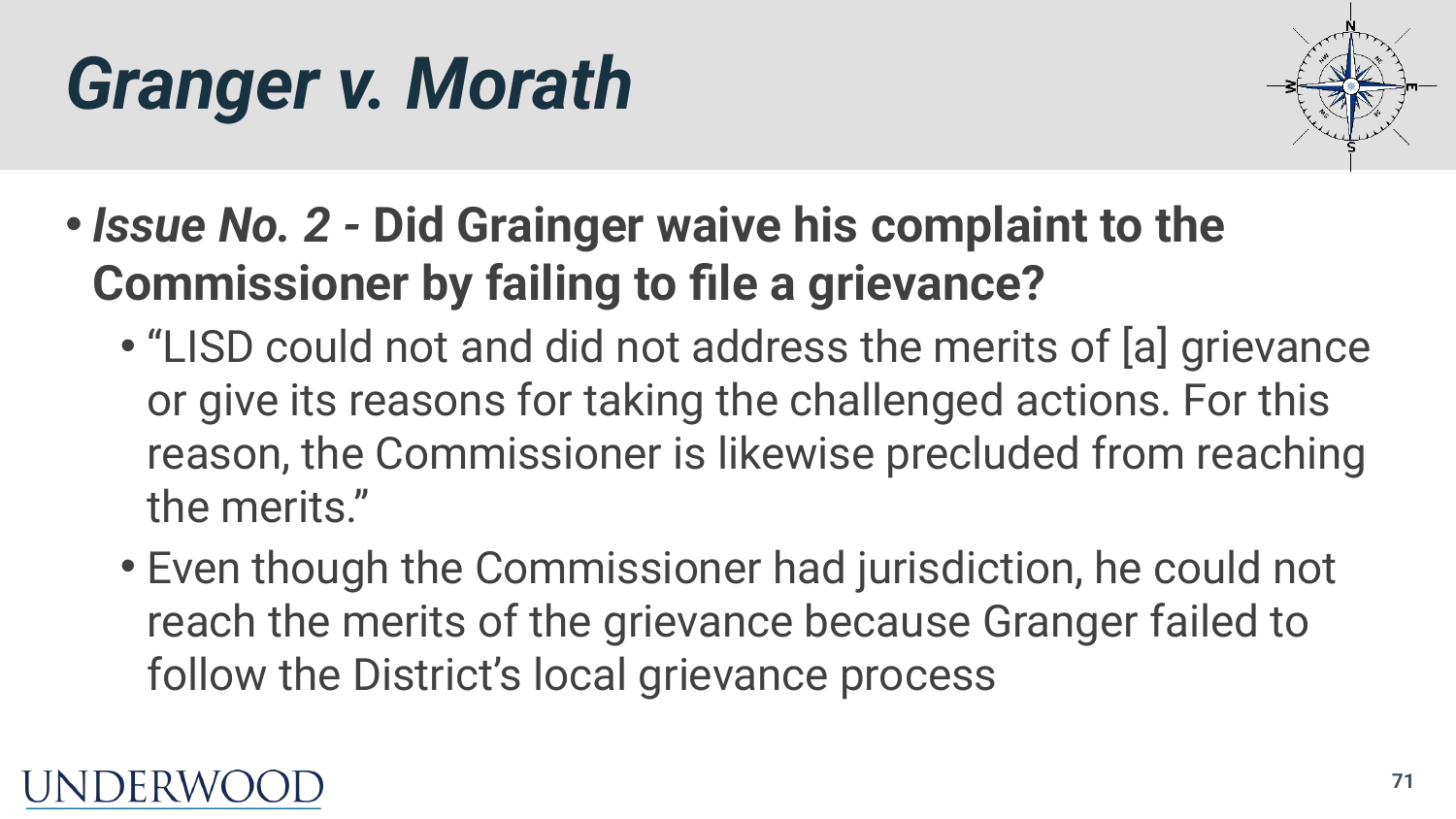

# Granger v. Morath
Issue No. 2 - Did Grainger waive his complaint to the Commissioner by failing to file a grievance?
“LISD could not and did not address the merits of [a] grievance or give its reasons for taking the challenged actions. For this reason, the Commissioner is likewise precluded from reaching the merits.”
Even though the Commissioner had jurisdiction, he could not reach the merits of the grievance because Granger failed to follow the District’s local grievance process
71